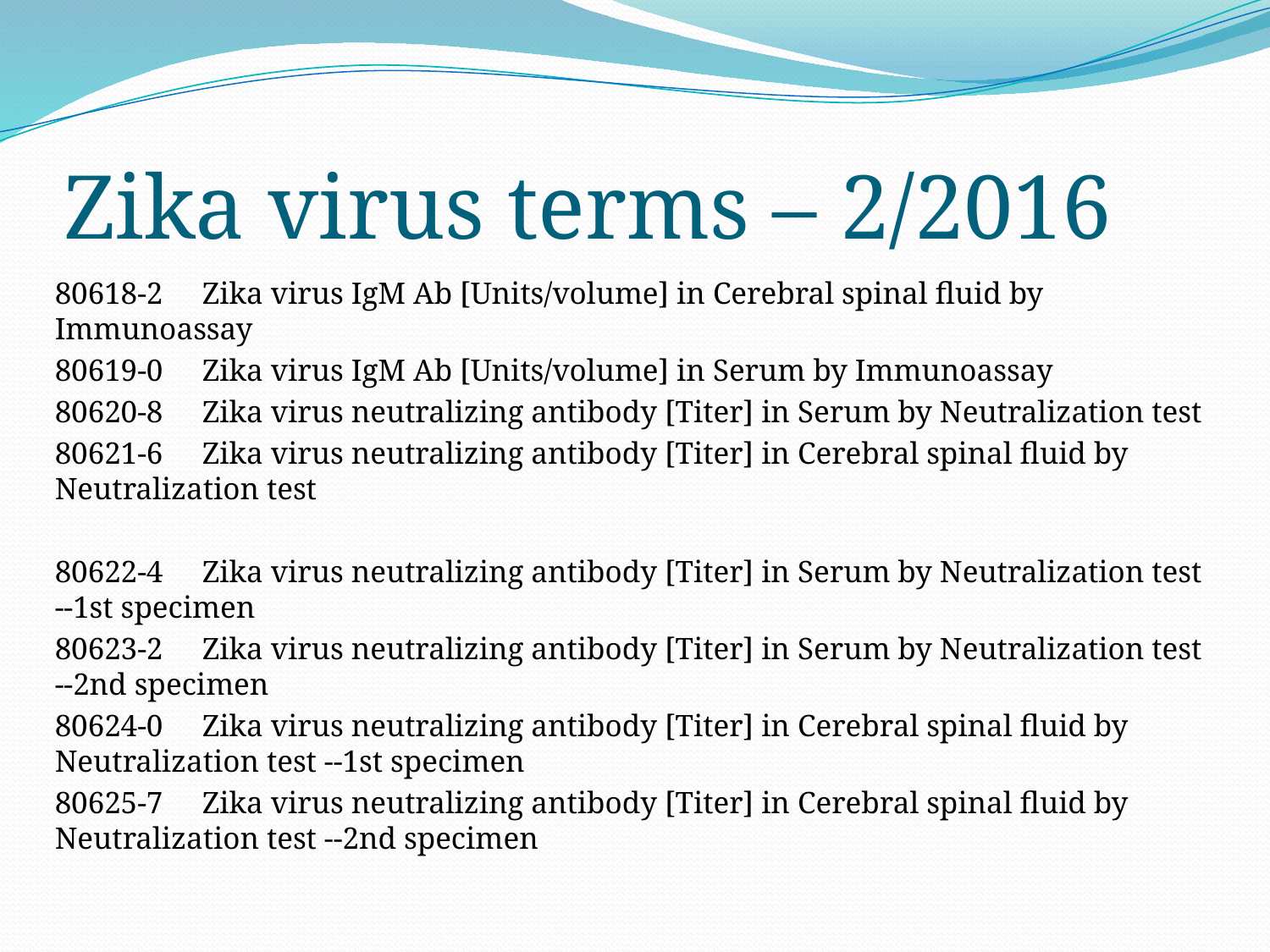

# Zika virus terms – 2/2016
80618-2	Zika virus IgM Ab [Units/volume] in Cerebral spinal fluid by Immunoassay
80619-0	Zika virus IgM Ab [Units/volume] in Serum by Immunoassay
80620-8	Zika virus neutralizing antibody [Titer] in Serum by Neutralization test
80621-6	Zika virus neutralizing antibody [Titer] in Cerebral spinal fluid by Neutralization test

80622-4	Zika virus neutralizing antibody [Titer] in Serum by Neutralization test --1st specimen
80623-2	Zika virus neutralizing antibody [Titer] in Serum by Neutralization test --2nd specimen
80624-0	Zika virus neutralizing antibody [Titer] in Cerebral spinal fluid by Neutralization test --1st specimen
80625-7	Zika virus neutralizing antibody [Titer] in Cerebral spinal fluid by Neutralization test --2nd specimen